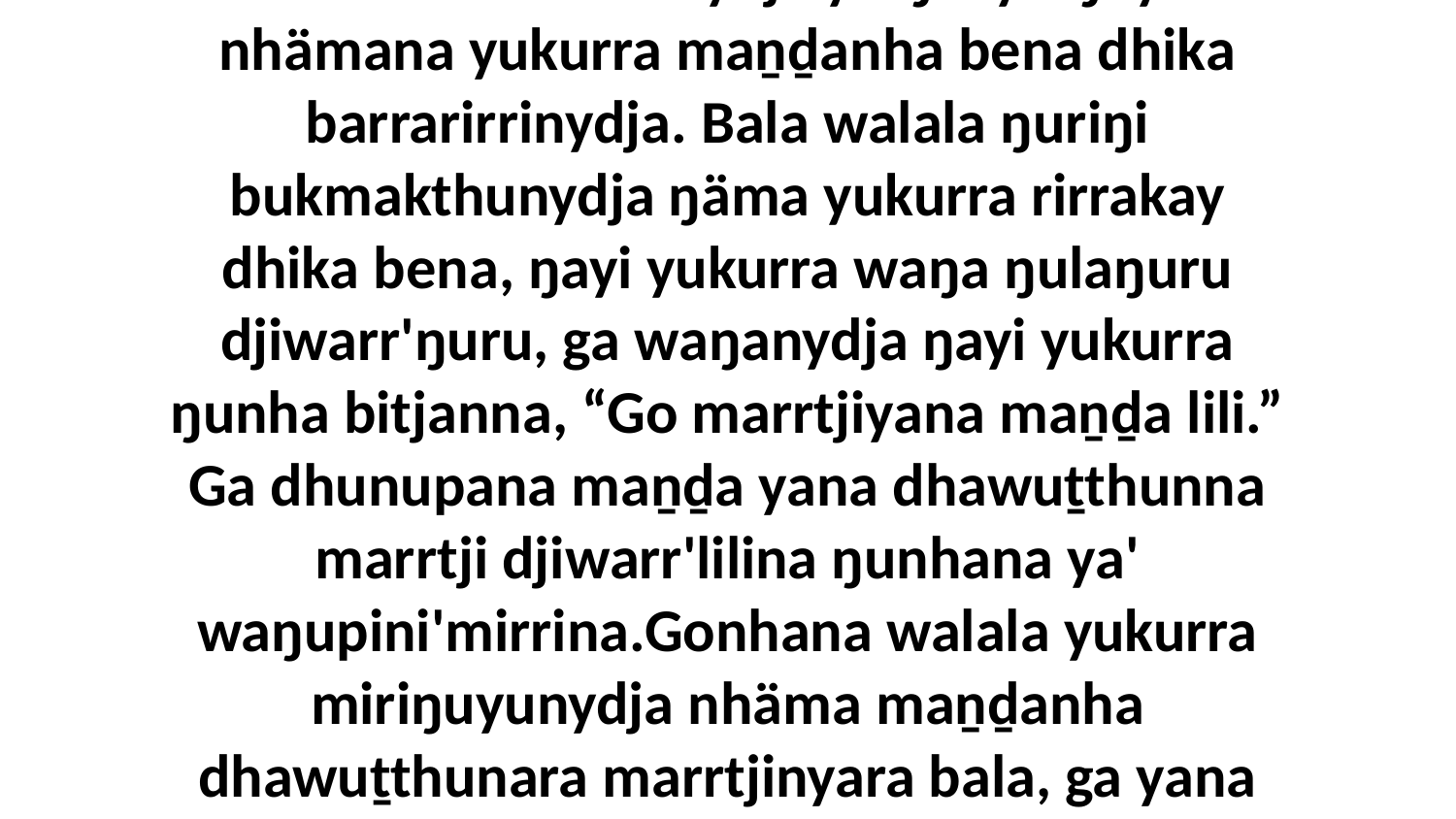

12 Ga bukmakthunydja yolŋu'-yulŋuyu nhämana yukurra maṉḏanha bena dhika barrarirrinydja. Bala walala ŋuriŋi bukmakthunydja ŋäma yukurra rirrakay dhika bena, ŋayi yukurra waŋa ŋulaŋuru djiwarr'ŋuru, ga waŋanydja ŋayi yukurra ŋunha bitjanna, “Go marrtjiyana maṉḏa lili.” Ga dhunupana maṉḏa yana dhawuṯthunna marrtji djiwarr'lilina ŋunhana ya' waŋupini'mirrina.Gonhana walala yukurra miriŋuyunydja nhäma maṉḏanha dhawuṯthunara marrtjinyara bala, ga yana liŋgu ga gärri djiwarr'lili ŋunha.